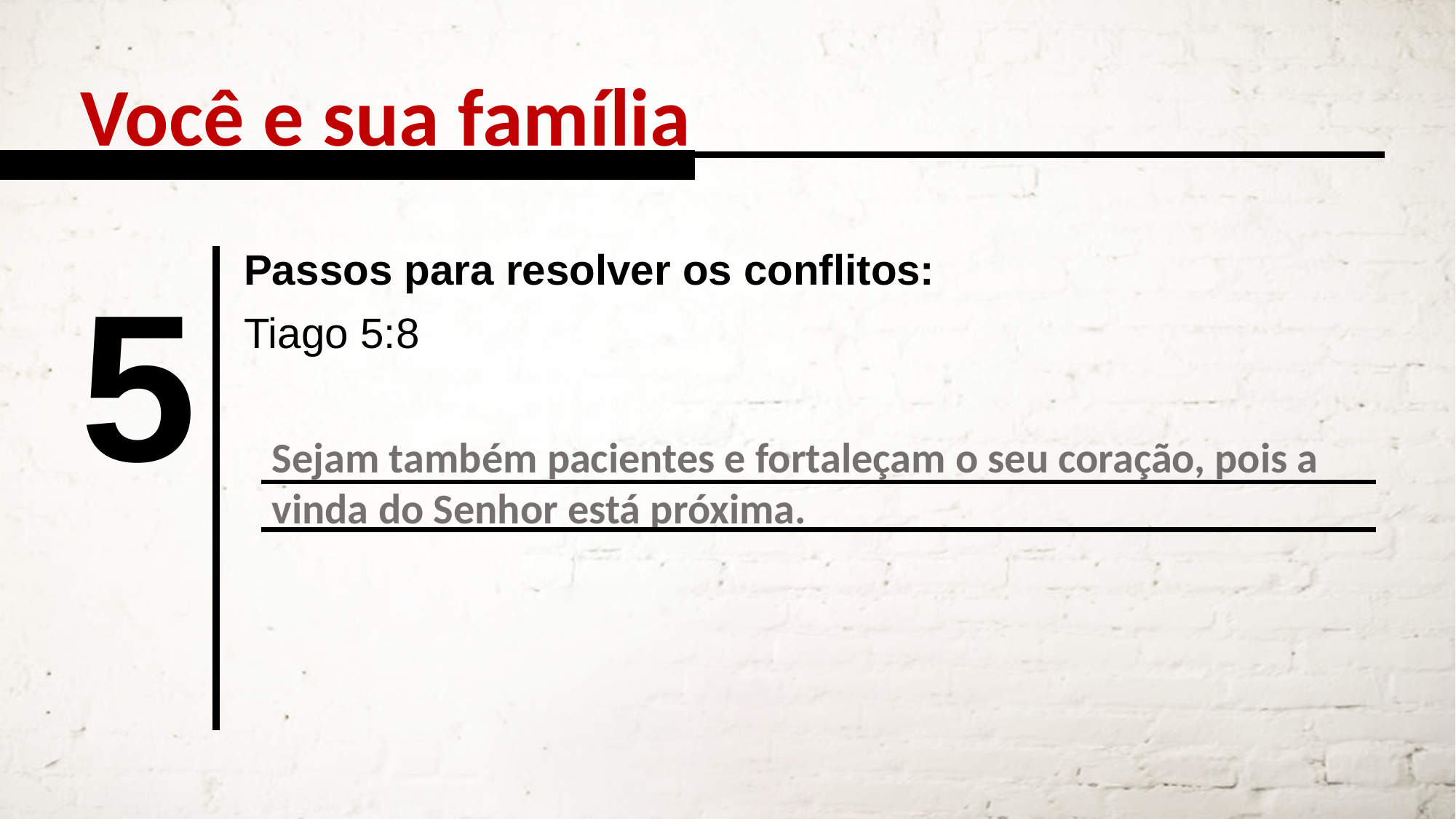

Você e sua família

Passos para resolver os conflitos:
5
Tiago 5:8
Sejam também pacientes e fortaleçam o seu coração, pois a vinda do Senhor está próxima.